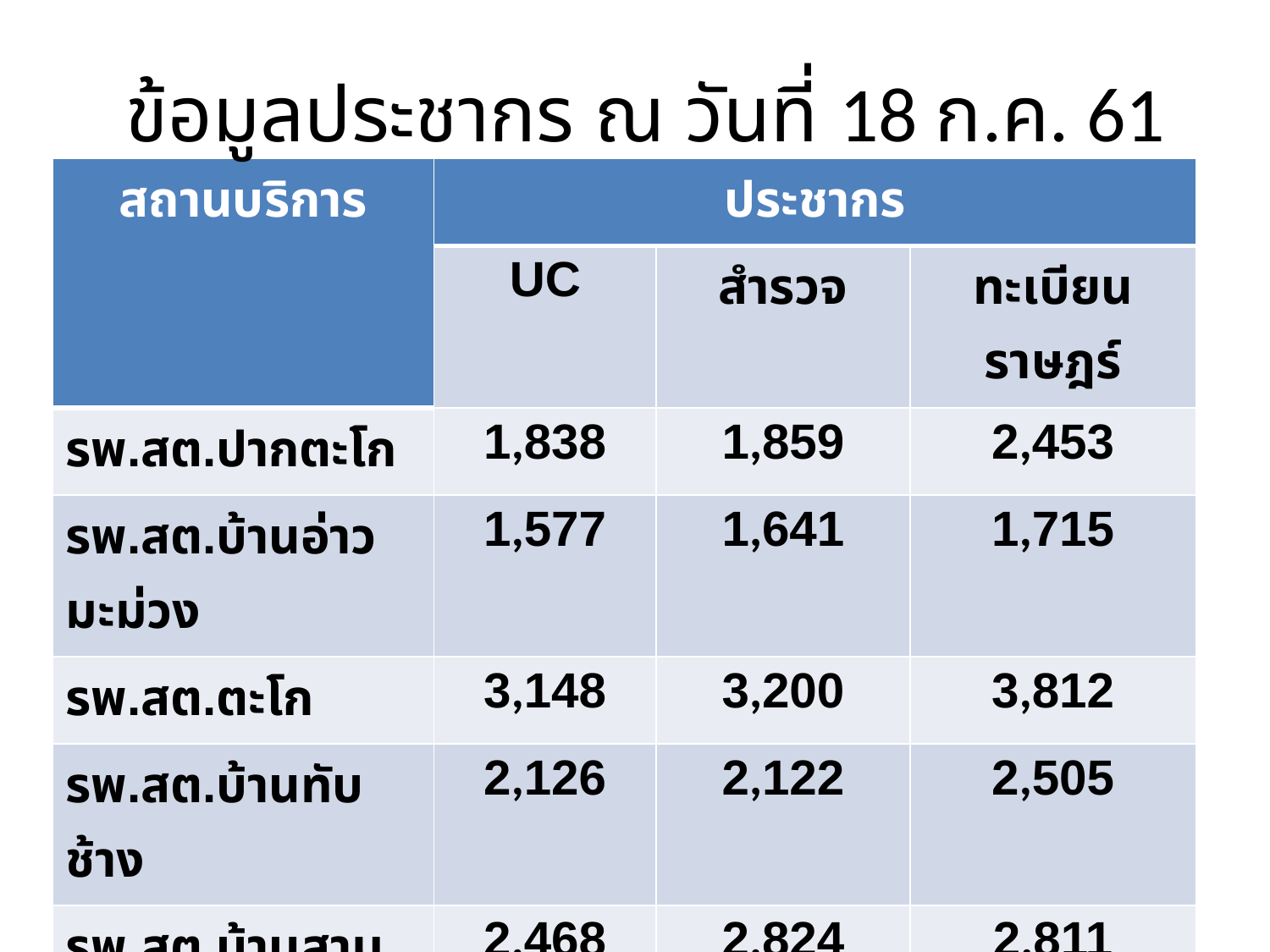

# ข้อมูลประชากร ณ วันที่ 18 ก.ค. 61
| สถานบริการ | ประชากร |  |  |
| --- | --- | --- | --- |
|  | UC | สำรวจ | ทะเบียนราษฎร์ |
| รพ.สต.ปากตะโก | 1,838 | 1,859 | 2,453 |
| รพ.สต.บ้านอ่าวมะม่วง | 1,577 | 1,641 | 1,715 |
| รพ.สต.ตะโก | 3,148 | 3,200 | 3,812 |
| รพ.สต.บ้านทับช้าง | 2,126 | 2,122 | 2,505 |
| รพ.สต.บ้านสามแยกจำปา | 2,468 | 2,824 | 2,811 |
| รพ.สต.ช่องไม้แก้ว | 4,872 | 6,435 | 6,075 |
| โรงพยาบาลทุ่งตะโก | 5,771 | 6,483 | 6,080 |
| รวม | 21,800 | 24,564 | 25,415 |
|  |  |  |  |